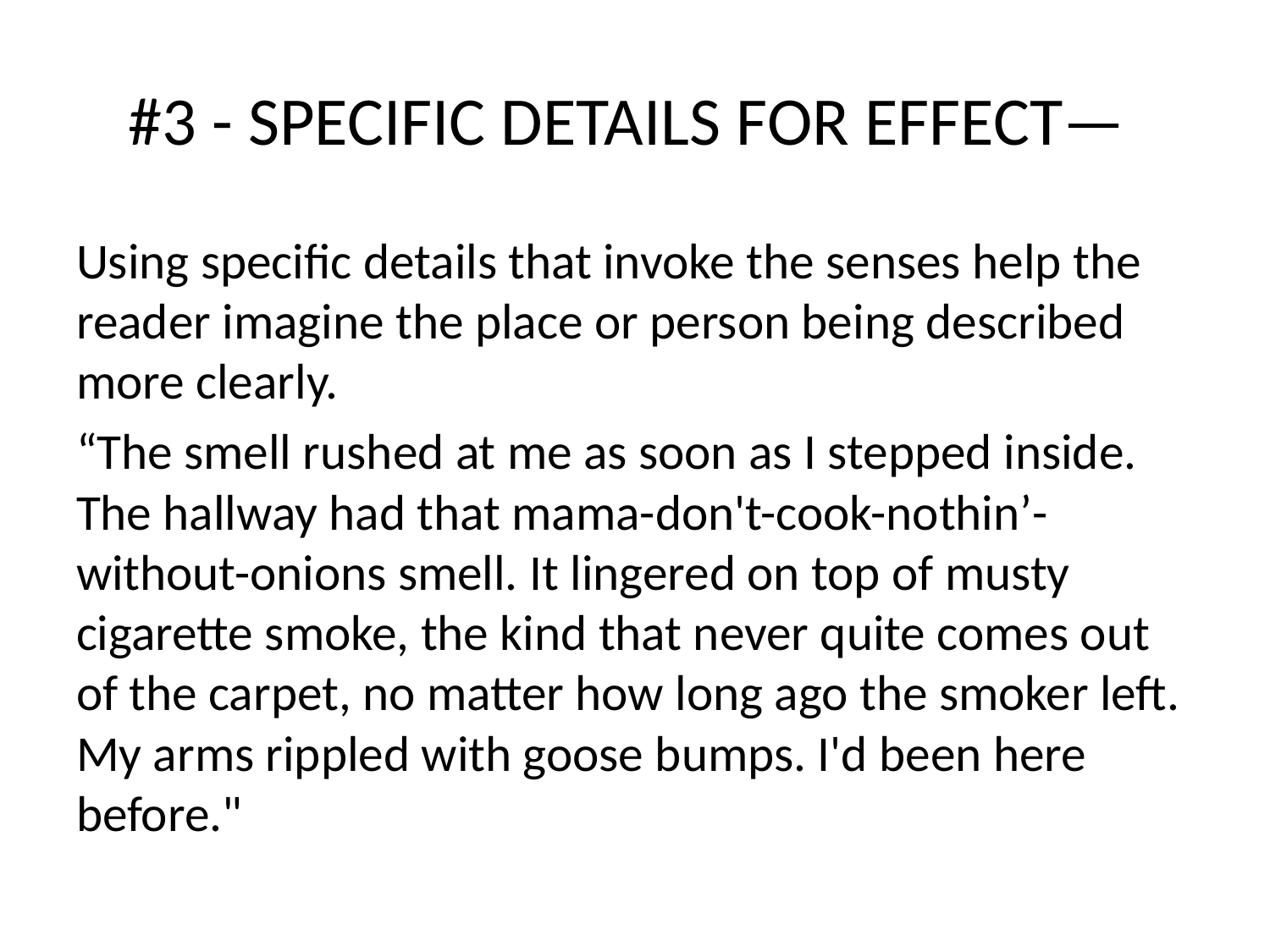

# #3 - SPECIFIC DETAILS FOR EFFECT—
Using specific details that invoke the senses help the reader imagine the place or person being described more clearly.
“The smell rushed at me as soon as I stepped inside. The hallway had that mama-don't-cook-nothin’-without-onions smell. It lingered on top of musty cigarette smoke, the kind that never quite comes out of the carpet, no matter how long ago the smoker left. My arms rippled with goose bumps. I'd been here before."